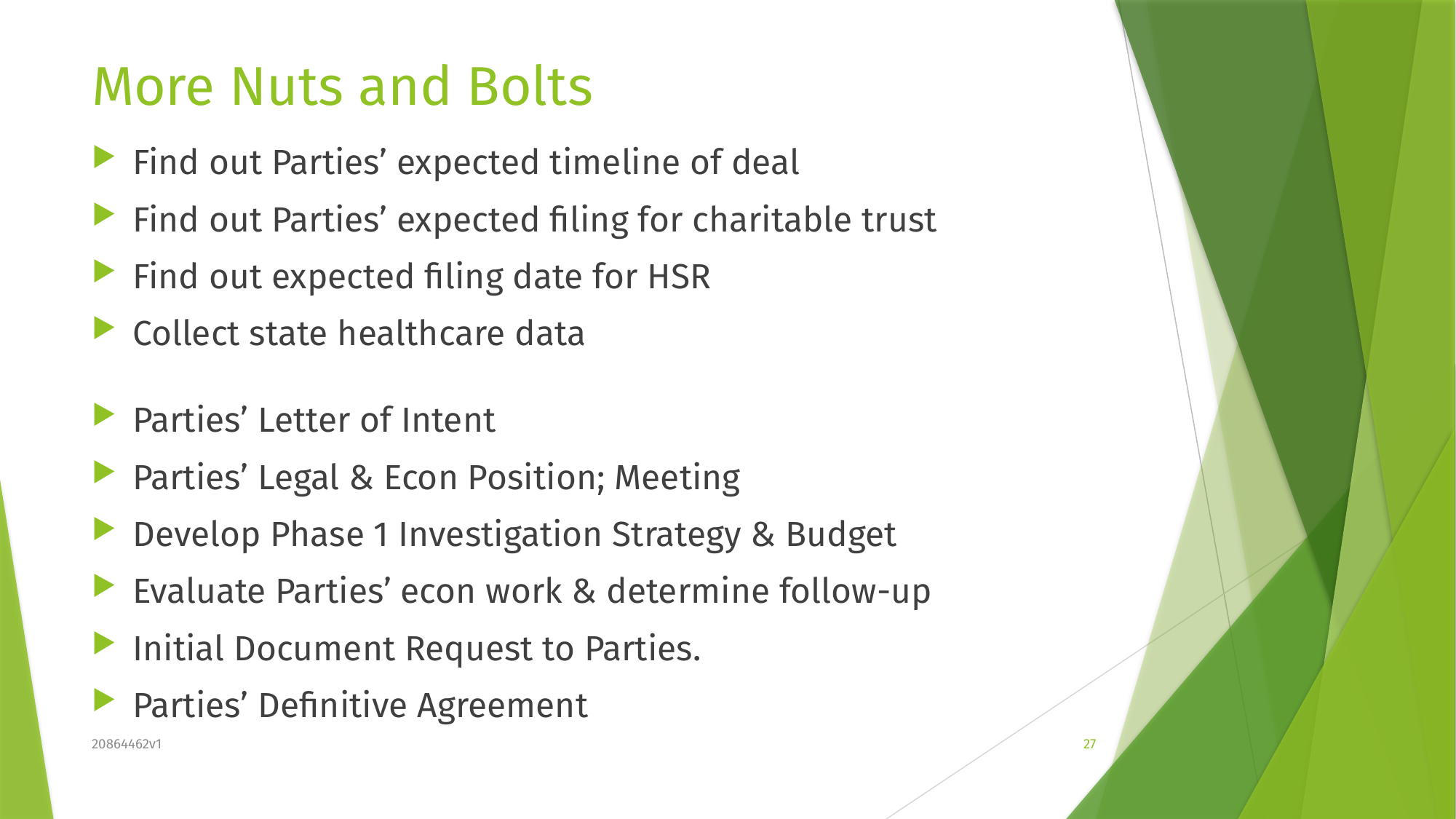

# More Nuts and Bolts
Find out Parties’ expected timeline of deal
Find out Parties’ expected filing for charitable trust
Find out expected filing date for HSR
Collect state healthcare data

Parties’ Letter of Intent
Parties’ Legal & Econ Position; Meeting
Develop Phase 1 Investigation Strategy & Budget
Evaluate Parties’ econ work & determine follow-up
Initial Document Request to Parties.
Parties’ Definitive Agreement
20864462v1
27